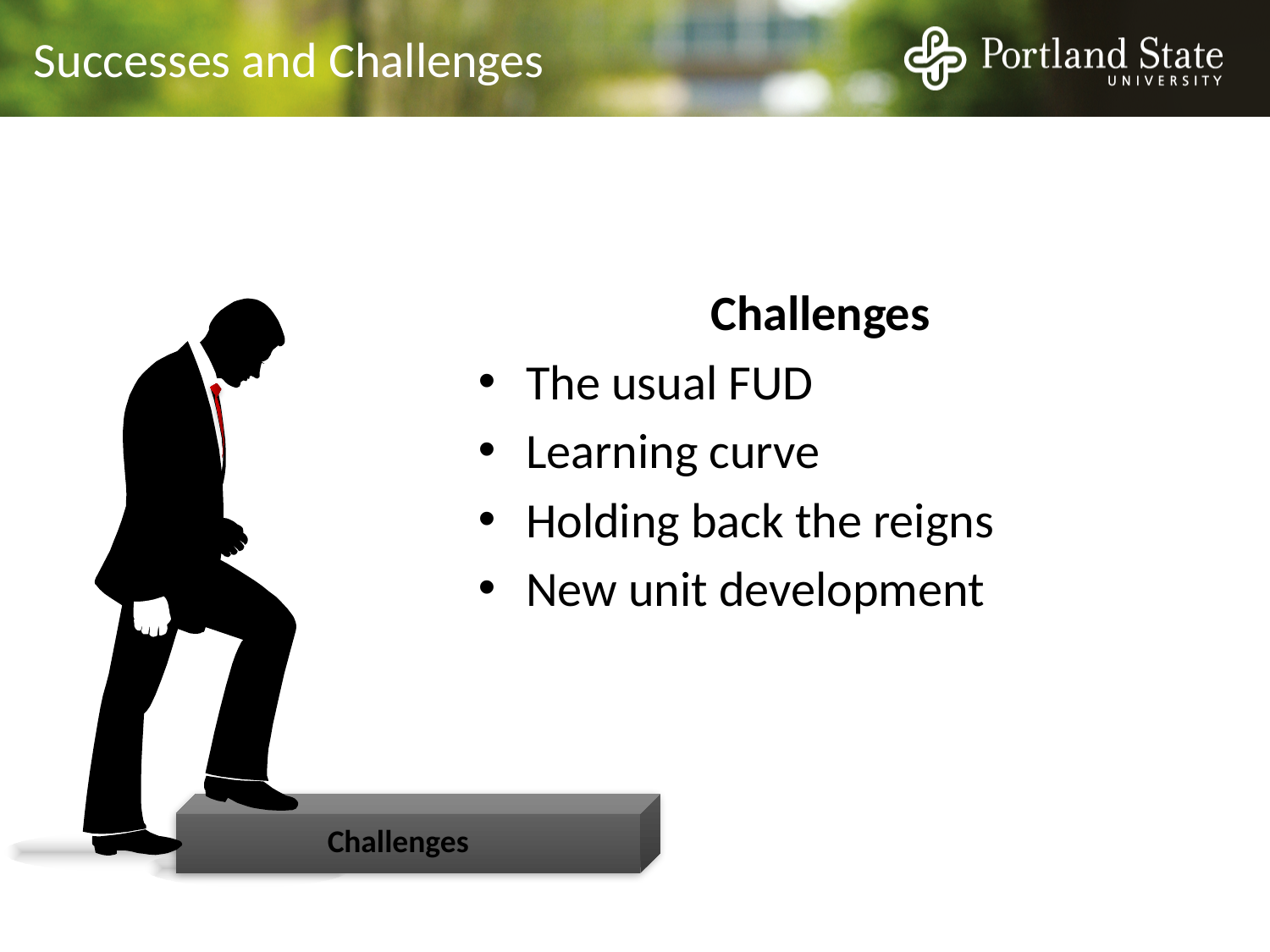

# Successes and Challenges
Challenges
The usual FUD
Learning curve
Holding back the reigns
New unit development

Challenges